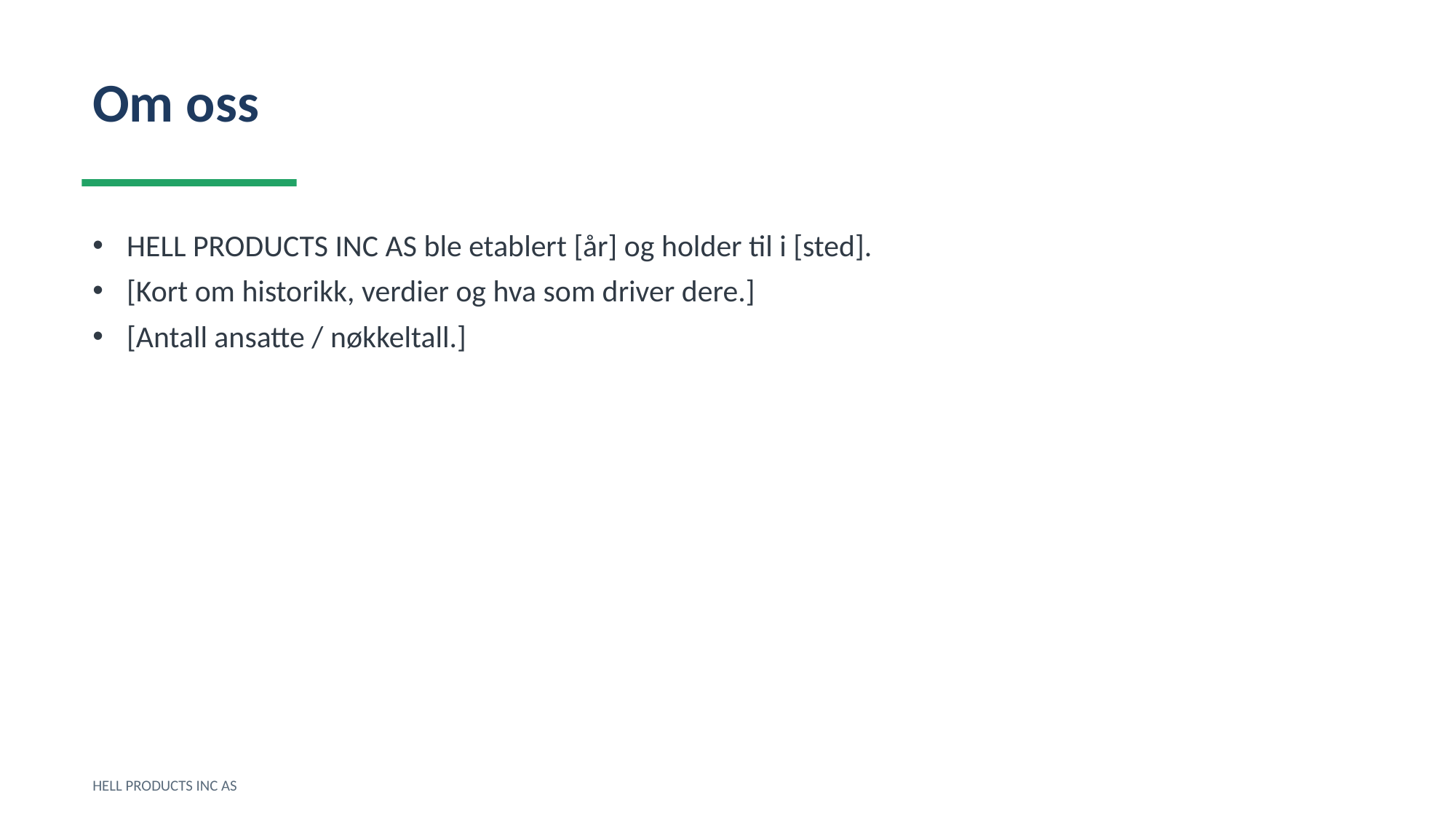

Om oss

HELL PRODUCTS INC AS ble etablert [år] og holder til i [sted].
[Kort om historikk, verdier og hva som driver dere.]
[Antall ansatte / nøkkeltall.]
HELL PRODUCTS INC AS